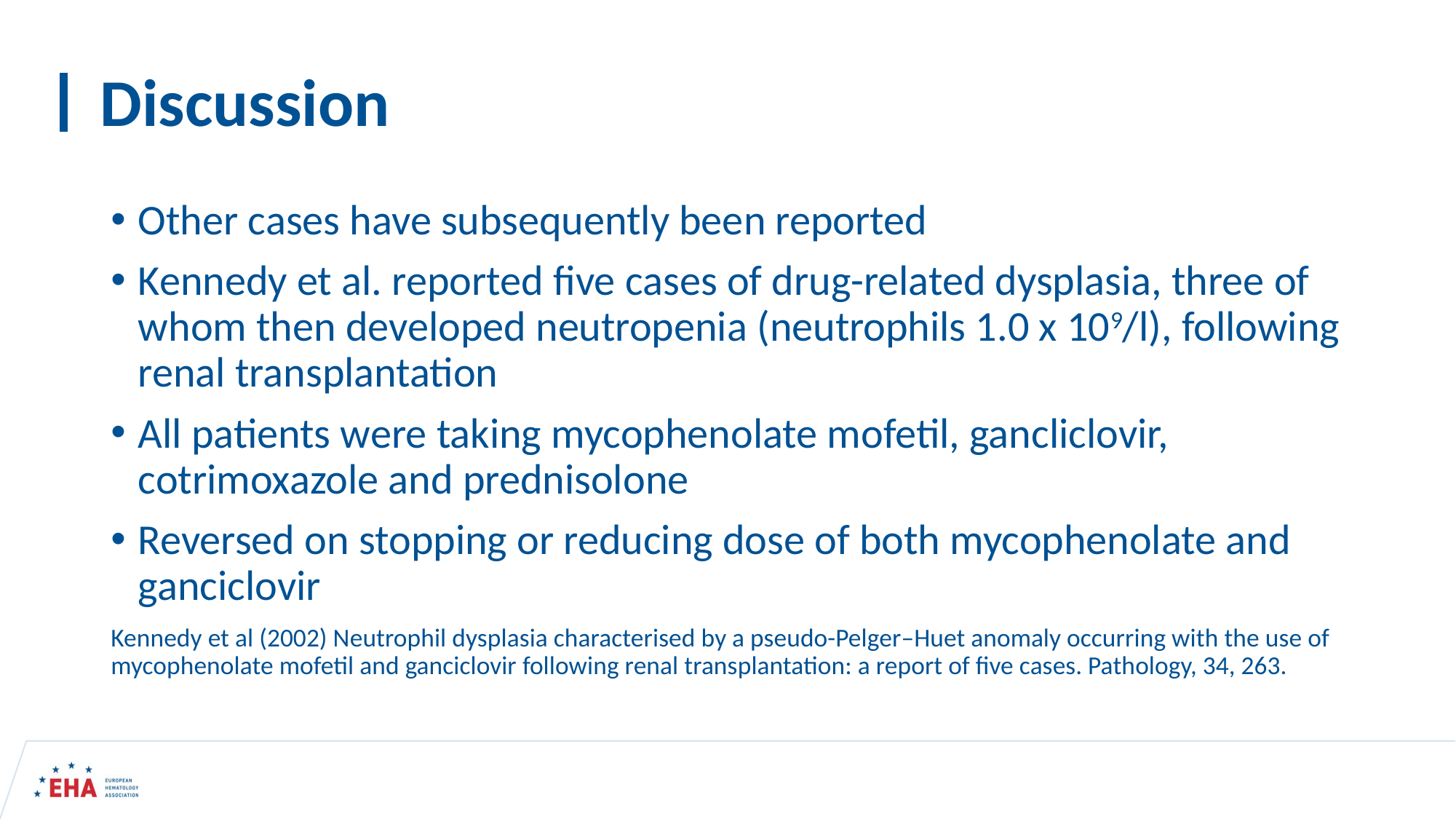

# Discussion
Other cases have subsequently been reported
Kennedy et al. reported five cases of drug-related dysplasia, three of whom then developed neutropenia (neutrophils 1.0 x 109/l), following renal transplantation
All patients were taking mycophenolate mofetil, gancliclovir, cotrimoxazole and prednisolone
Reversed on stopping or reducing dose of both mycophenolate and ganciclovir
Kennedy et al (2002) Neutrophil dysplasia characterised by a pseudo-Pelger–Huet anomaly occurring with the use of mycophenolate mofetil and ganciclovir following renal transplantation: a report of five cases. Pathology, 34, 263.